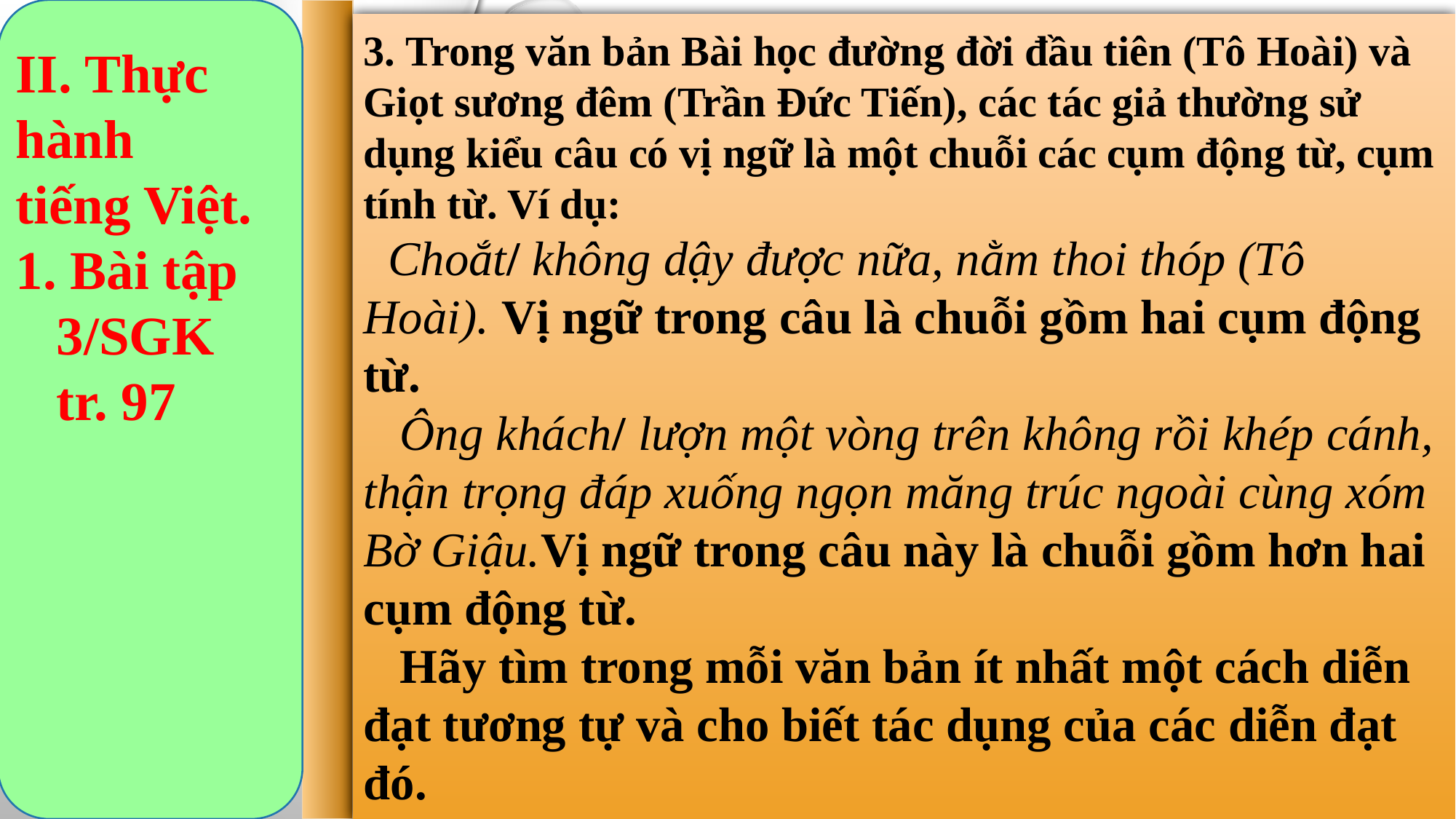

3. Trong văn bản Bài học đường đời đầu tiên (Tô Hoài) và Giọt sương đêm (Trần Đức Tiến), các tác giả thường sử dụng kiểu câu có vị ngữ là một chuỗi các cụm động từ, cụm tính từ. Ví dụ:
  Choắt/ không dậy được nữa, nằm thoi thóp (Tô Hoài). Vị ngữ trong câu là chuỗi gồm hai cụm động từ.
   Ông khách/ lượn một vòng trên không rồi khép cánh, thận trọng đáp xuống ngọn măng trúc ngoài cùng xóm Bờ Giậu.Vị ngữ trong câu này là chuỗi gồm hơn hai cụm động từ.
   Hãy tìm trong mỗi văn bản ít nhất một cách diễn đạt tương tự và cho biết tác dụng của các diễn đạt đó.
II. Thực hành tiếng Việt.
 Bài tập 3/SGK tr. 97